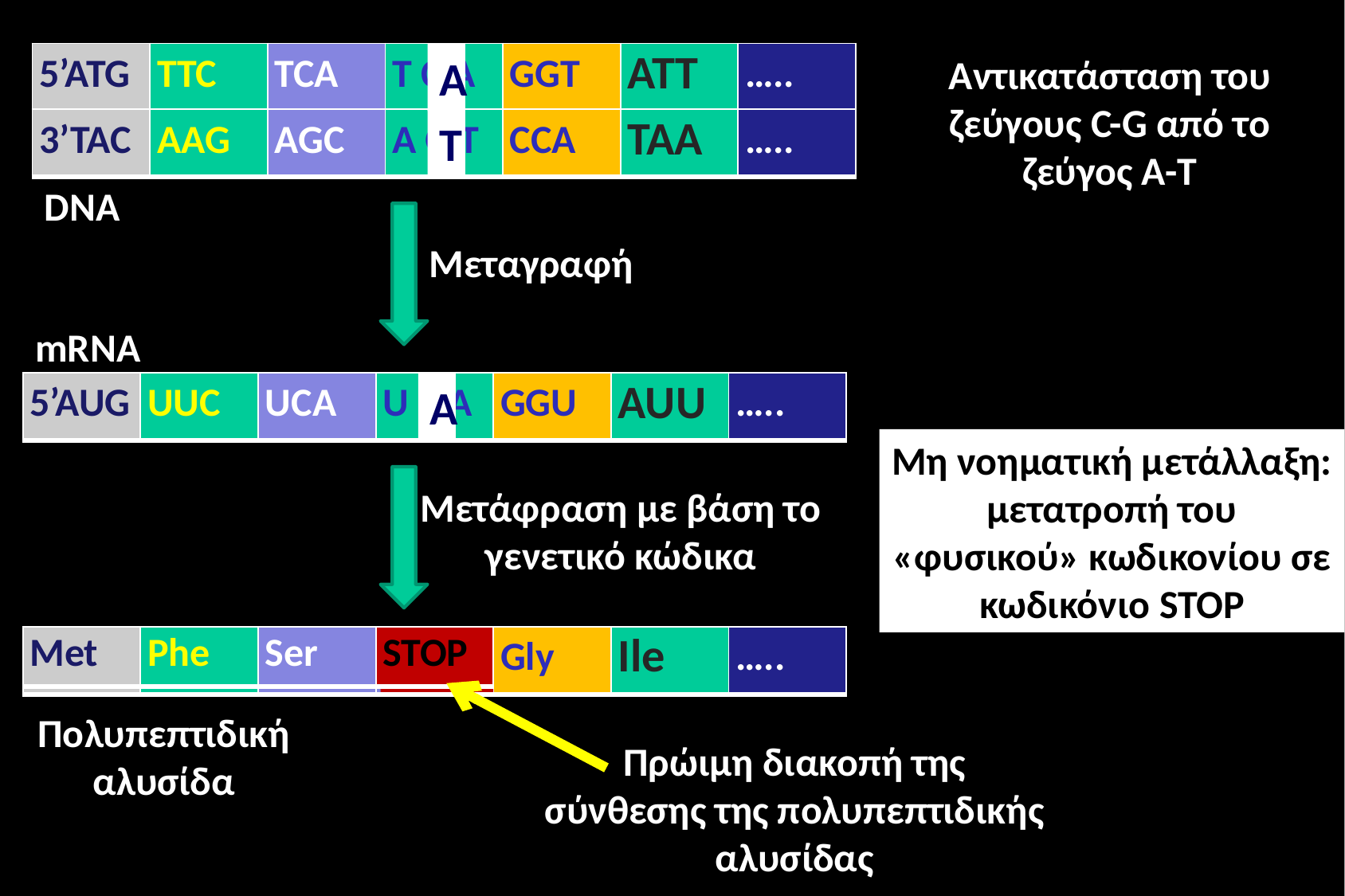

| 5’ATG | TTC | TCA | T C A | GGT | ATT | ….. |
| --- | --- | --- | --- | --- | --- | --- |
A
Τ
Αντικατάσταση του ζεύγους C-G από το ζεύγος Α-Τ
| 3’TAC | AAG | AGC | A G T | CCA | TAA | ….. |
| --- | --- | --- | --- | --- | --- | --- |
DNA

Μεταγραφή
mRNA
| 5’AUG | UUC | UCA | U C A | GGU | AUU | ….. |
| --- | --- | --- | --- | --- | --- | --- |
Α
Μη νοηματική μετάλλαξη: μετατροπή του «φυσικού» κωδικονίου σε κωδικόνιο STOP

Μετάφραση με βάση το γενετικό κώδικα
| Met | Phe | Ser | Ser | Gly | Ile | ….. |
| --- | --- | --- | --- | --- | --- | --- |
| Met | Phe | Ser | STOP |
| --- | --- | --- | --- |
STOP
Πολυπεπτιδική αλυσίδα
Πρώιμη διακοπή της σύνθεσης της πολυπεπτιδικής αλυσίδας